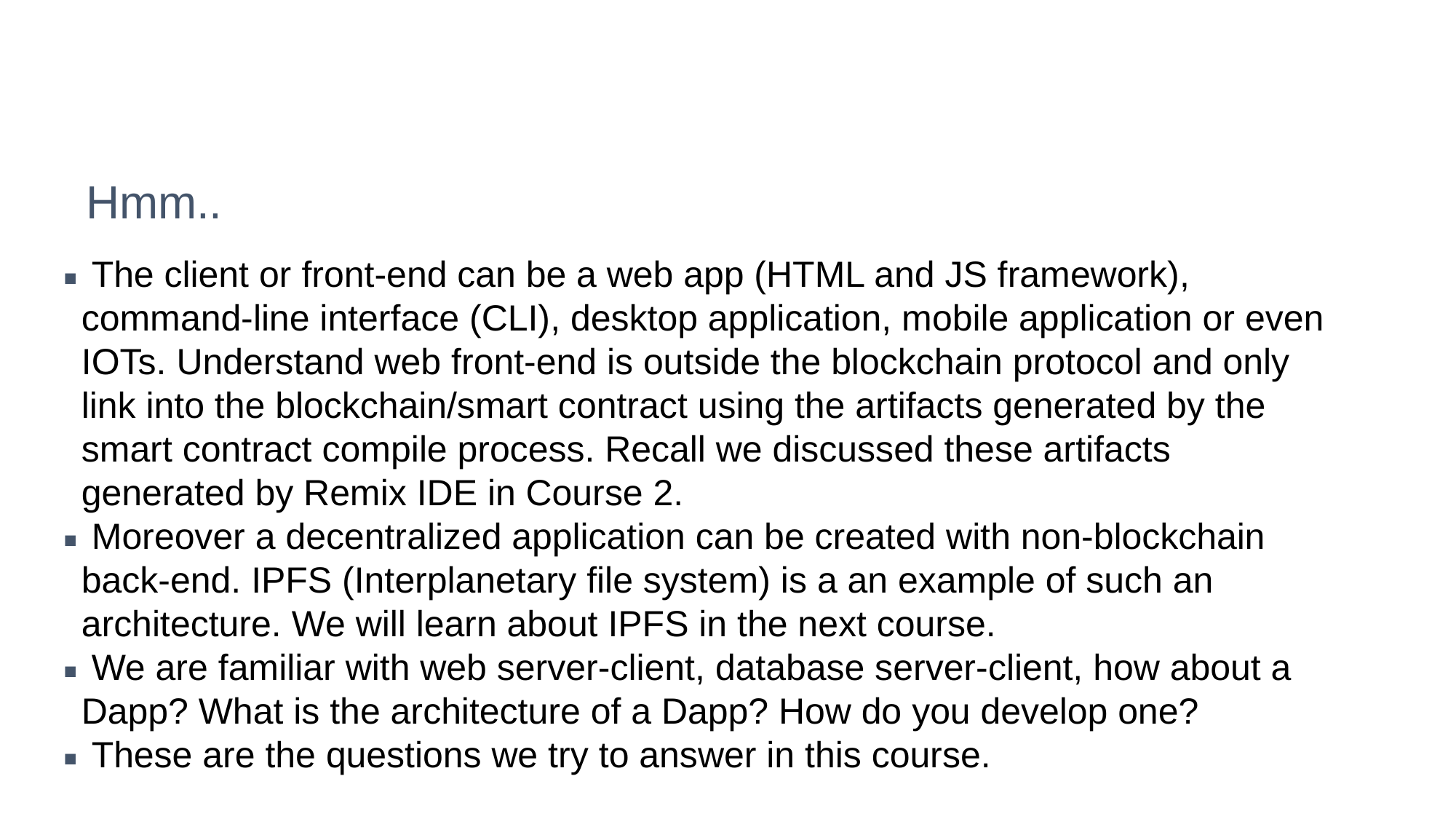

# Hmm..
 The client or front-end can be a web app (HTML and JS framework), command-line interface (CLI), desktop application, mobile application or even IOTs. Understand web front-end is outside the blockchain protocol and only link into the blockchain/smart contract using the artifacts generated by the smart contract compile process. Recall we discussed these artifacts generated by Remix IDE in Course 2.
 Moreover a decentralized application can be created with non-blockchain back-end. IPFS (Interplanetary file system) is a an example of such an architecture. We will learn about IPFS in the next course.
 We are familiar with web server-client, database server-client, how about a Dapp? What is the architecture of a Dapp? How do you develop one?
 These are the questions we try to answer in this course.